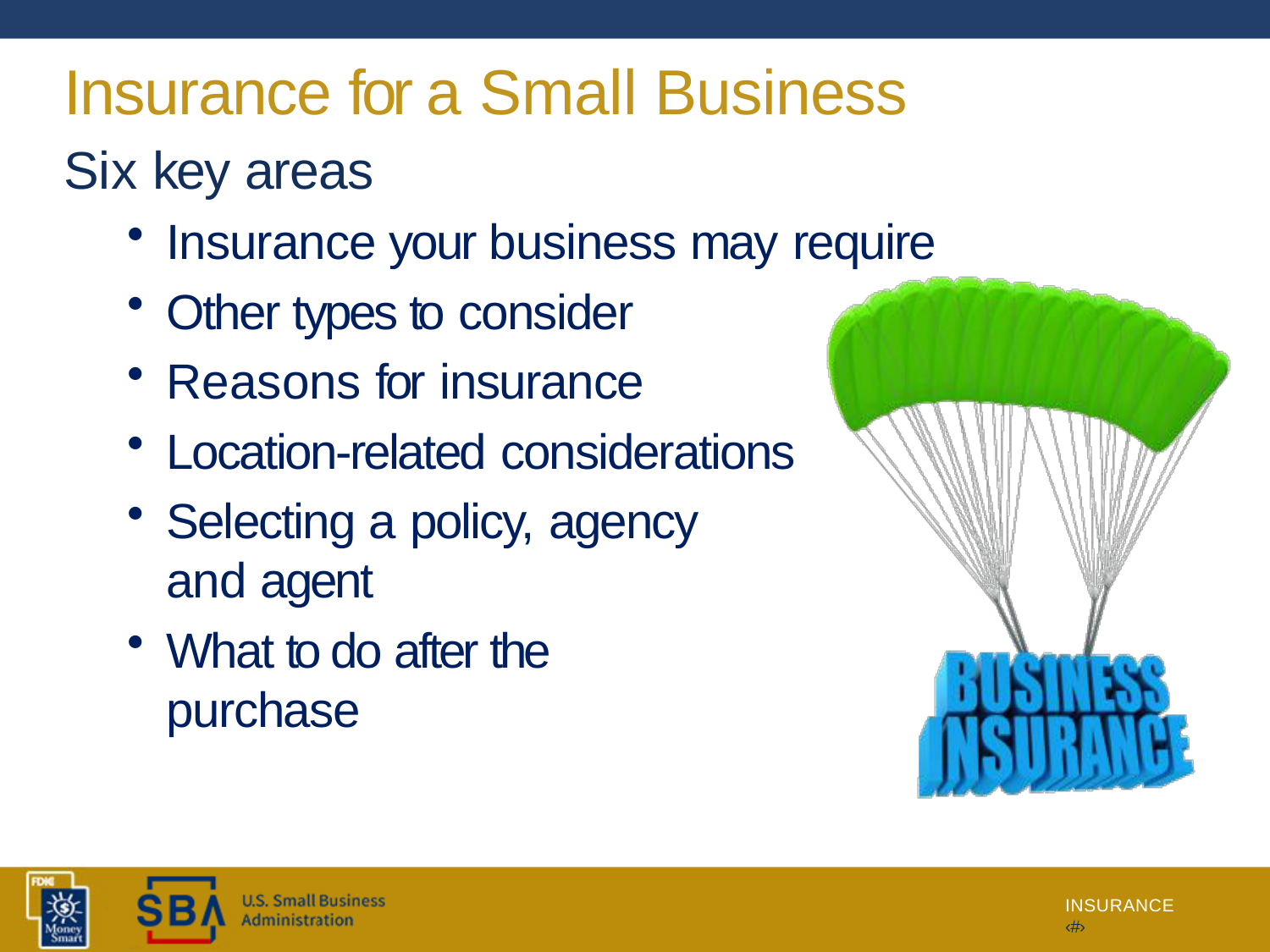

# Insurance for a Small Business
Six key areas
Insurance your business may require
Other types to consider
Reasons for insurance
Location-related considerations
Selecting a policy, agency  and agent
What to do after the purchase

INSURANCE ‹#›